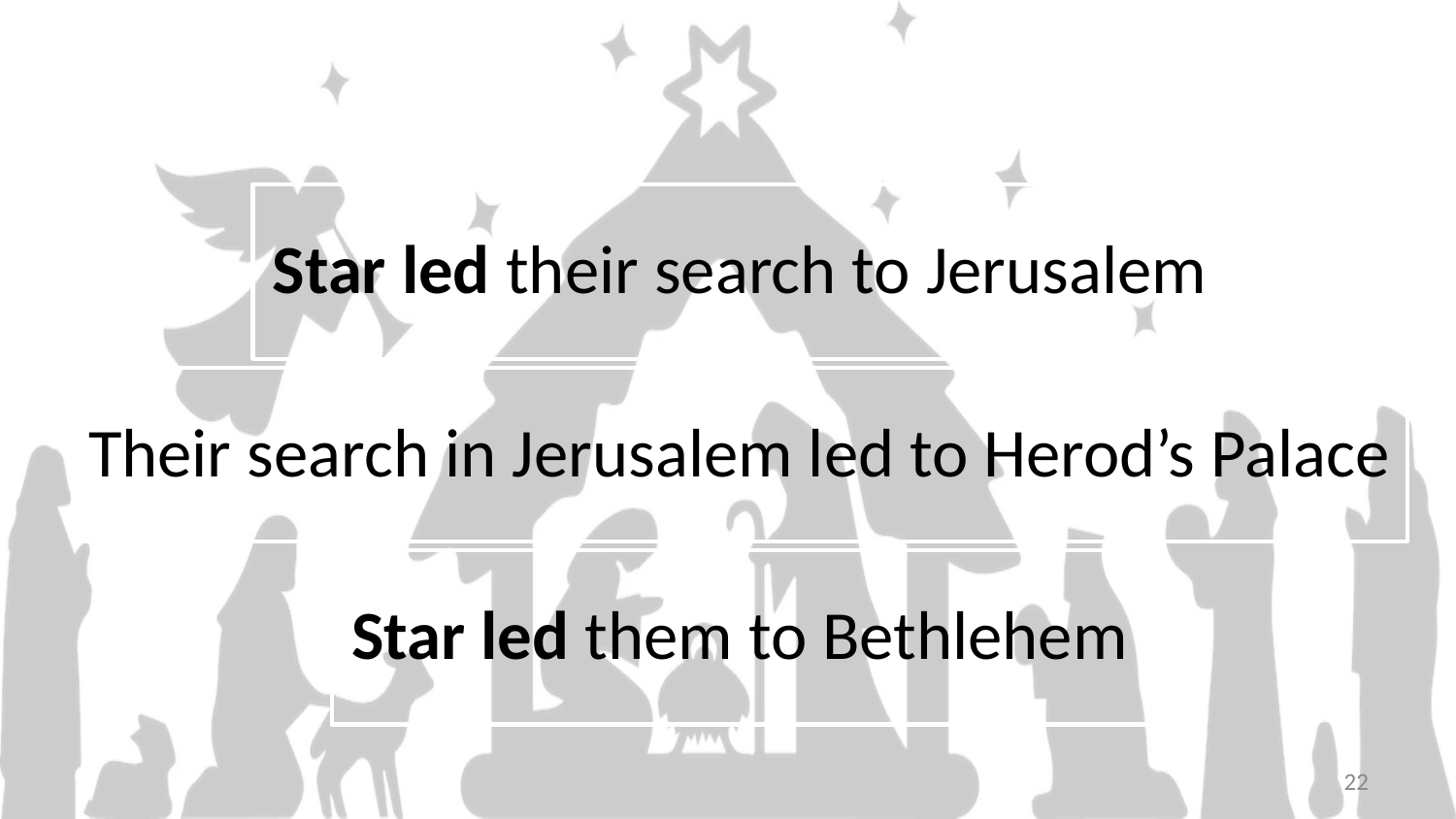

#
Star led their search to Jerusalem
Their search in Jerusalem led to Herod’s Palace
Star led them to Bethlehem

22